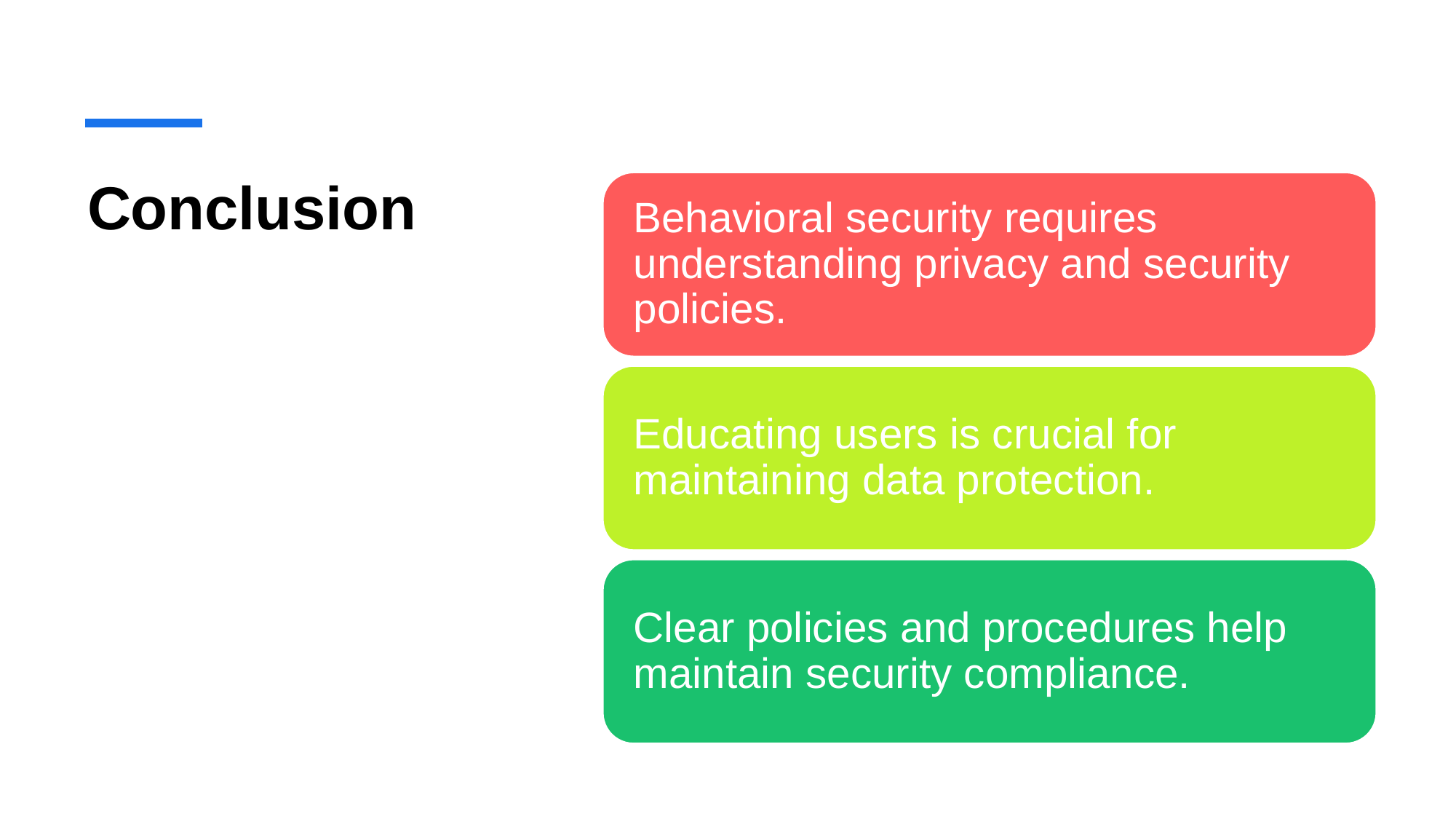

# Conclusion
Behavioral security requires understanding privacy and security policies.
Educating users is crucial for maintaining data protection.
Clear policies and procedures help maintain security compliance.